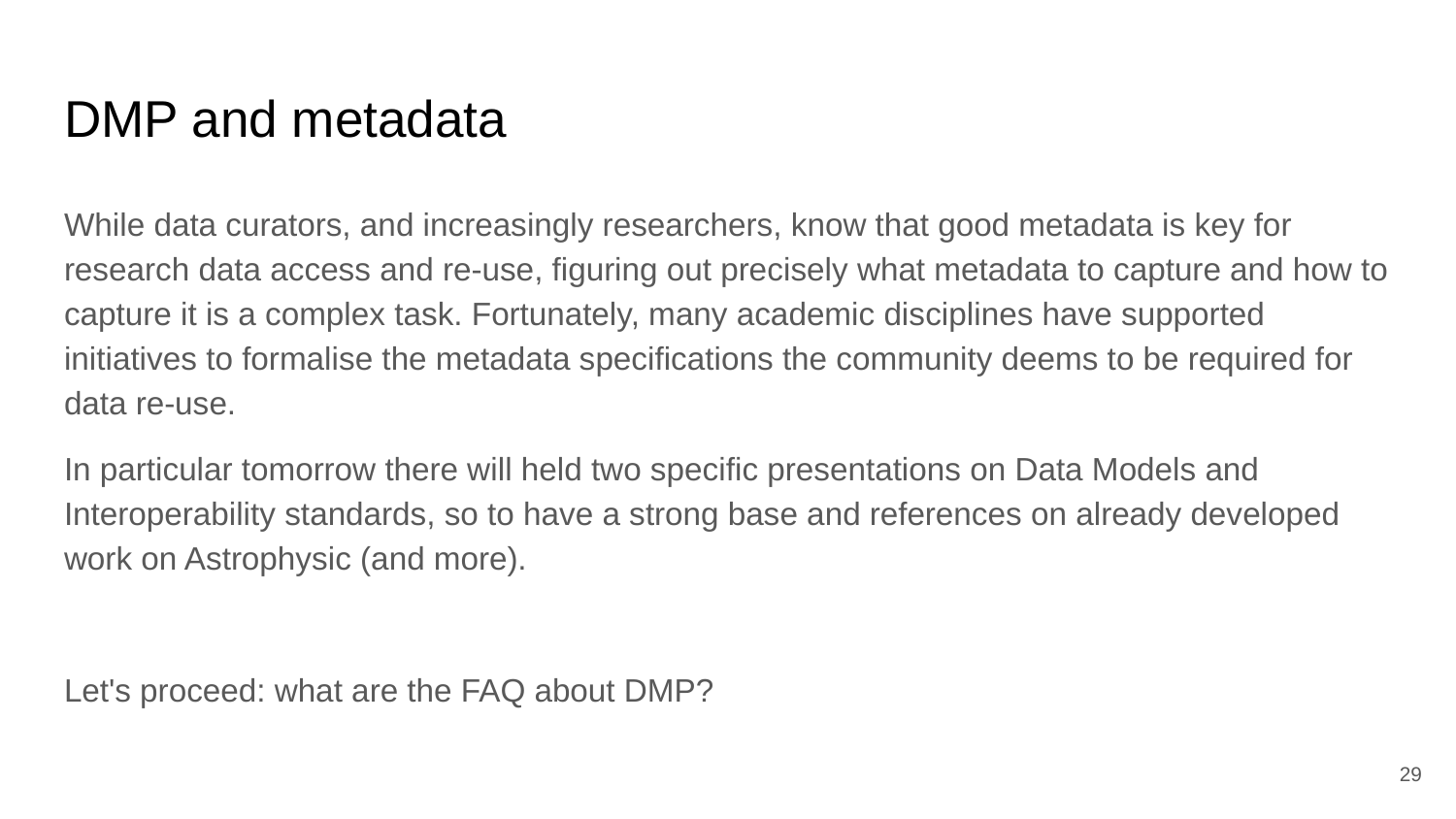

# DMP and metadata
While data curators, and increasingly researchers, know that good metadata is key for research data access and re-use, figuring out precisely what metadata to capture and how to capture it is a complex task. Fortunately, many academic disciplines have supported initiatives to formalise the metadata specifications the community deems to be required for data re-use.
In particular tomorrow there will held two specific presentations on Data Models and Interoperability standards, so to have a strong base and references on already developed work on Astrophysic (and more).

Let's proceed: what are the FAQ about DMP?
29